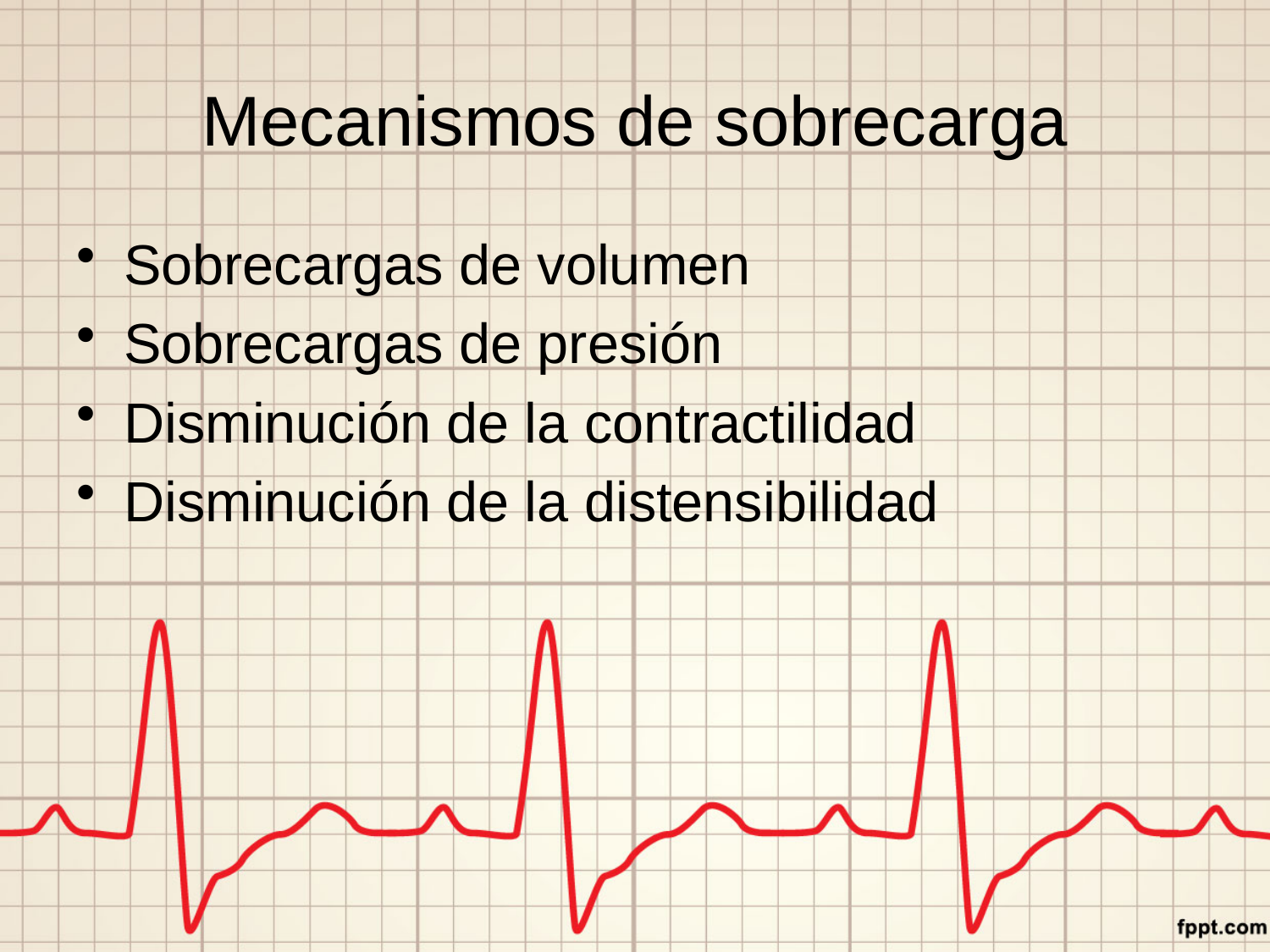

# Mecanismos de sobrecarga
Sobrecargas de volumen
Sobrecargas de presión
Disminución de la contractilidad
Disminución de la distensibilidad